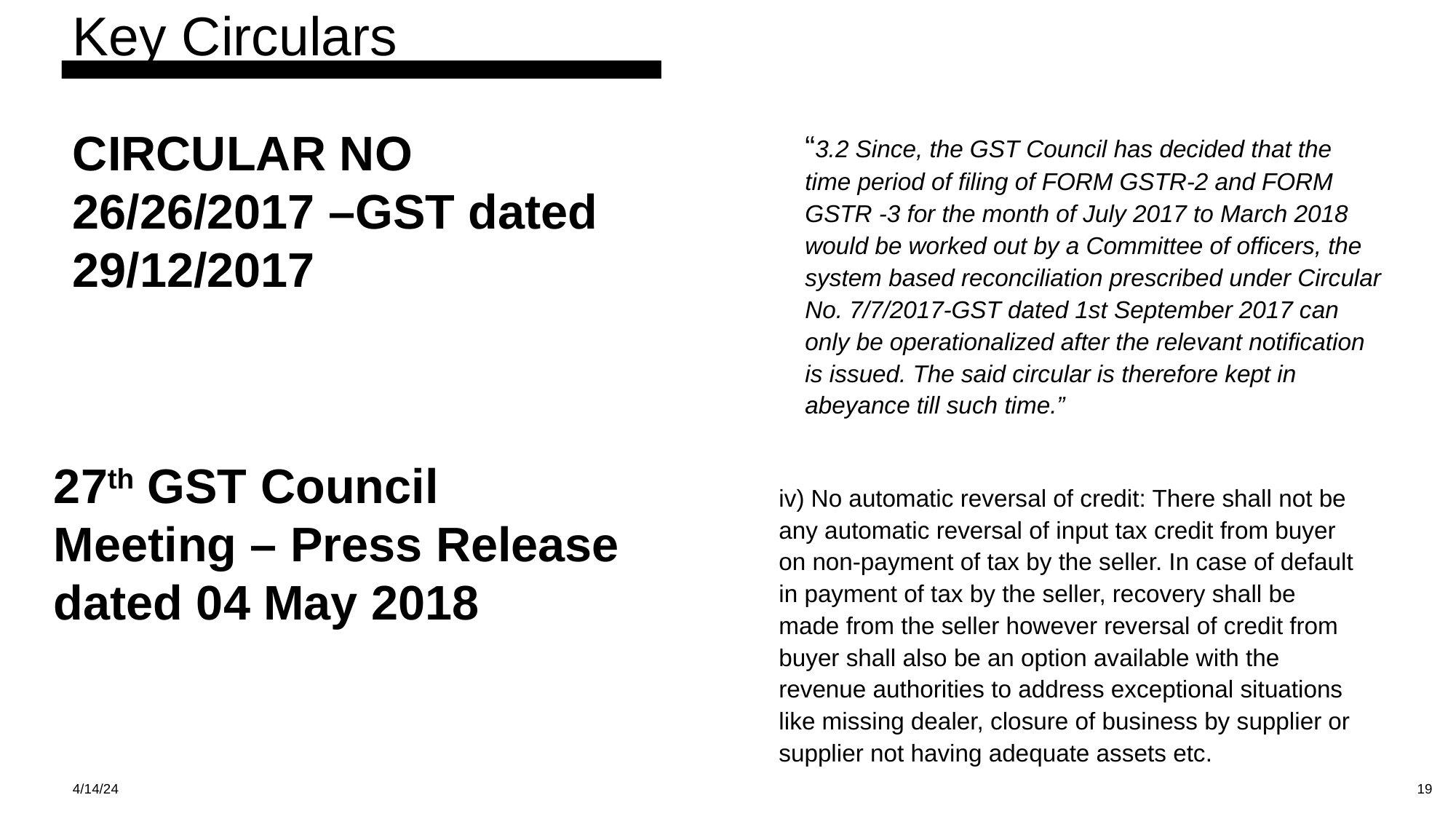

Key Circulars
# CIRCULAR NO 26/26/2017 –GST dated  29/12/2017
“3.2 Since, the GST Council has decided that the time period of filing of FORM GSTR-2 and FORM GSTR -3 for the month of July 2017 to March 2018 would be worked out by a Committee of officers, the system based reconciliation prescribed under Circular No. 7/7/2017-GST dated 1st September 2017 can only be operationalized after the relevant notification is issued. The said circular is therefore kept in abeyance till such time.”

27th GST Council Meeting – Press Release dated 04 May 2018
iv) No automatic reversal of credit: There shall not be any automatic reversal of input tax credit from buyer on non-payment of tax by the seller. In case of default in payment of tax by the seller, recovery shall be made from the seller however reversal of credit from buyer shall also be an option available with the revenue authorities to address exceptional situations like missing dealer, closure of business by supplier or supplier not having adequate assets etc.

4/14/24
19